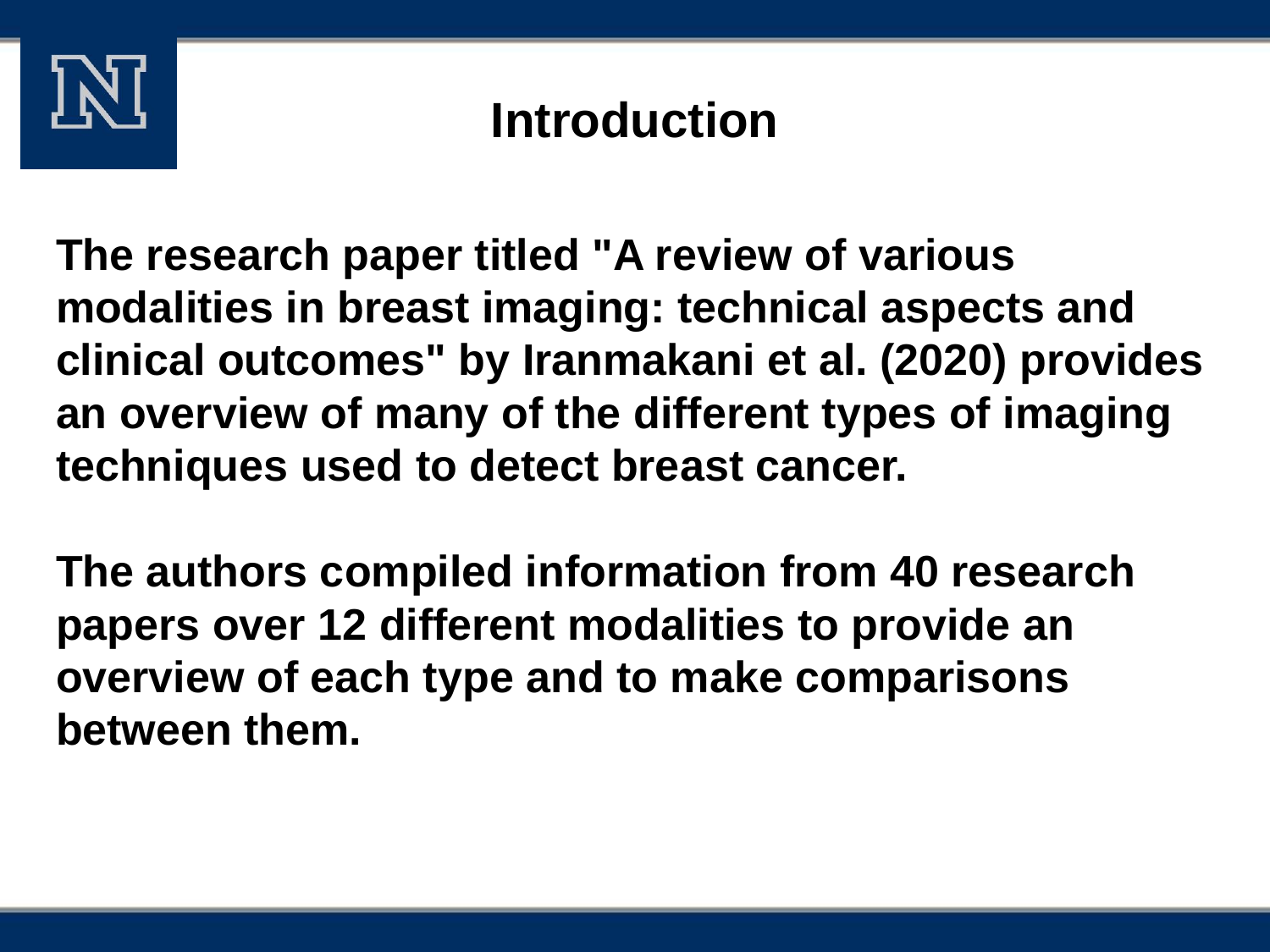

# Introduction
The research paper titled "A review of various modalities in breast imaging: technical aspects and clinical outcomes" by Iranmakani et al. (2020) provides an overview of many of the different types of imaging techniques used to detect breast cancer.

The authors compiled information from 40 research papers over 12 different modalities to provide an overview of each type and to make comparisons between them.